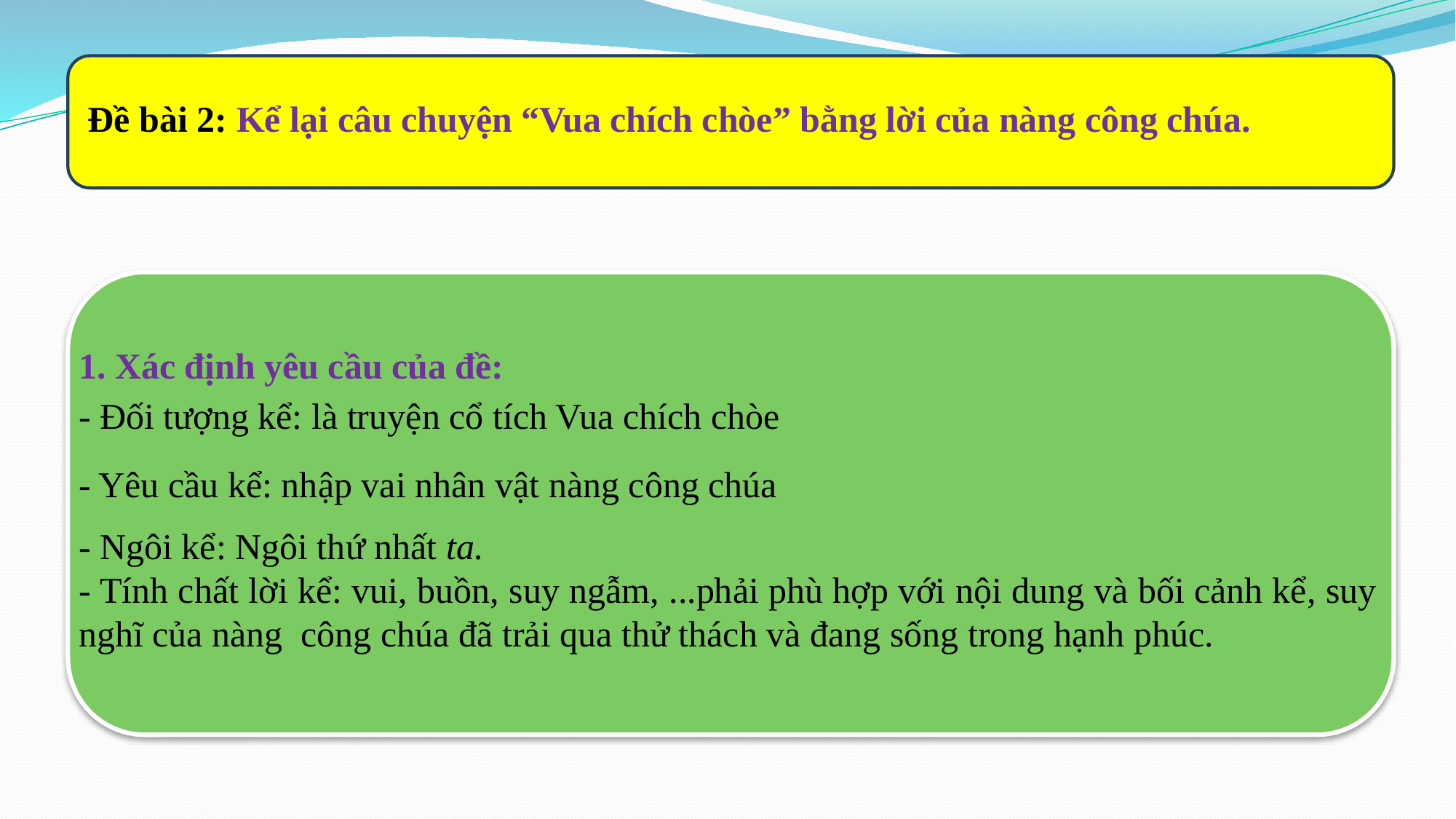

Đề bài 2: Kể lại câu chuyện “Vua chích chòe” bằng lời của nàng công chúa.

1. Xác định yêu cầu của đề:
- Đối tượng kể: là truyện cổ tích Vua chích chòe
- Yêu cầu kể: nhập vai nhân vật nàng công chúa
- Ngôi kể: Ngôi thứ nhất ta.
- Tính chất lời kể: vui, buồn, suy ngẫm, ...phải phù hợp với nội dung và bối cảnh kể, suy nghĩ của nàng  công chúa đã trải qua thử thách và đang sống trong hạnh phúc.